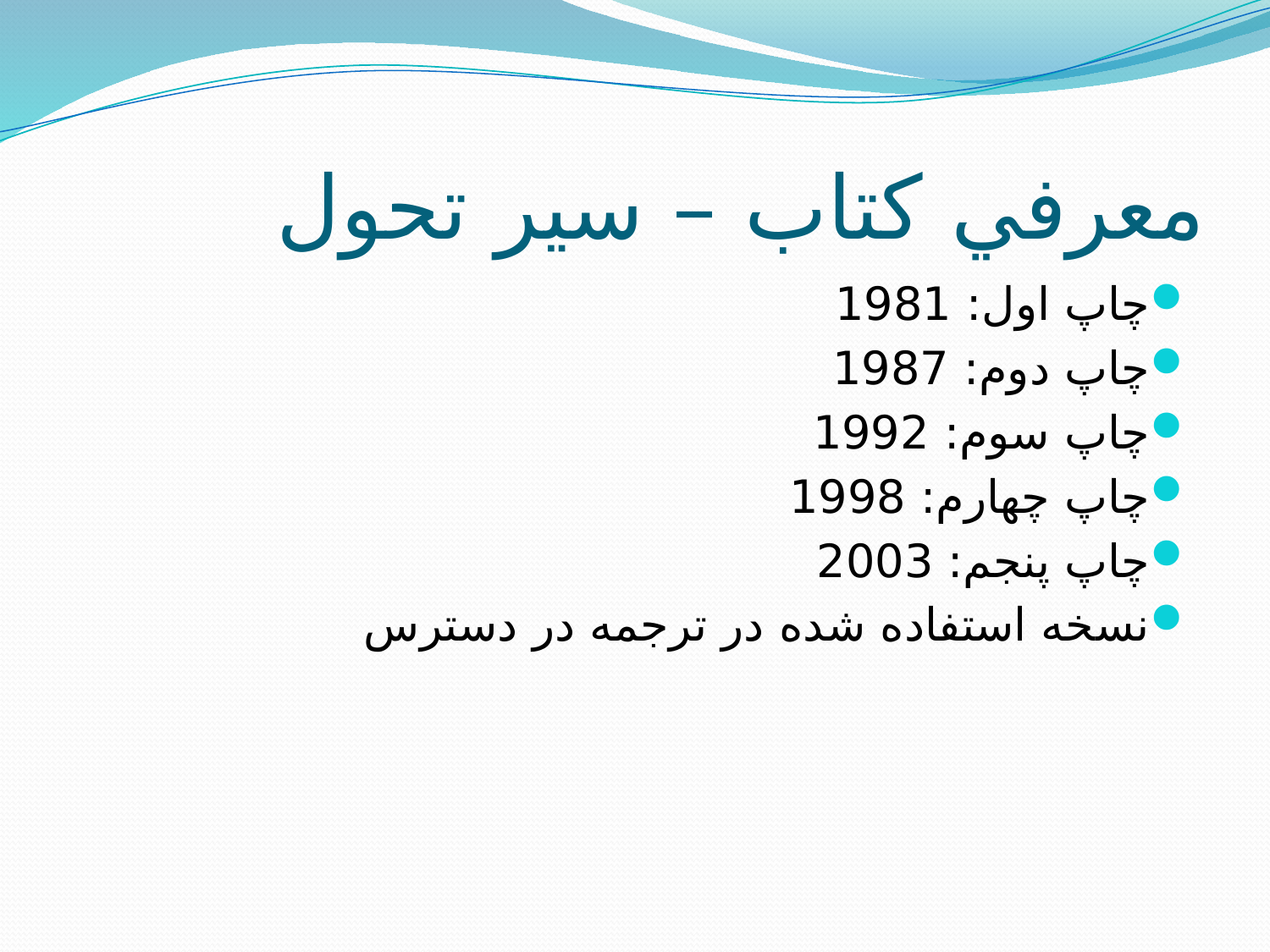

# معرفي کتاب – سير تحول
چاپ اول: 1981
چاپ دوم: 1987
چاپ سوم: 1992
چاپ چهارم: 1998
چاپ پنجم: 2003
نسخه استفاده شده در ترجمه در دسترس